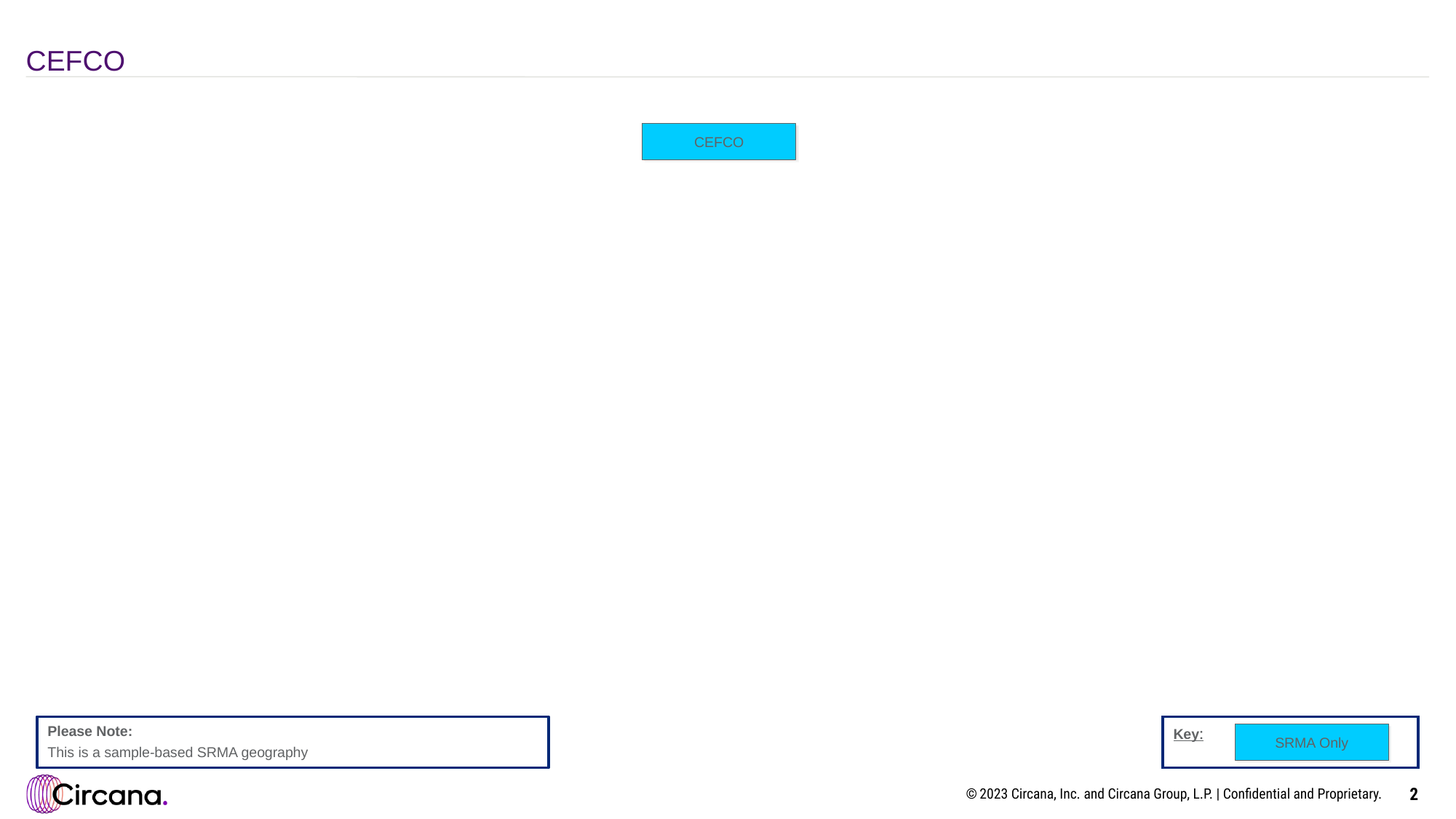

# CEFCO

CEFCO
Please Note:
This is a sample-based SRMA geography

Key:
SRMA Only